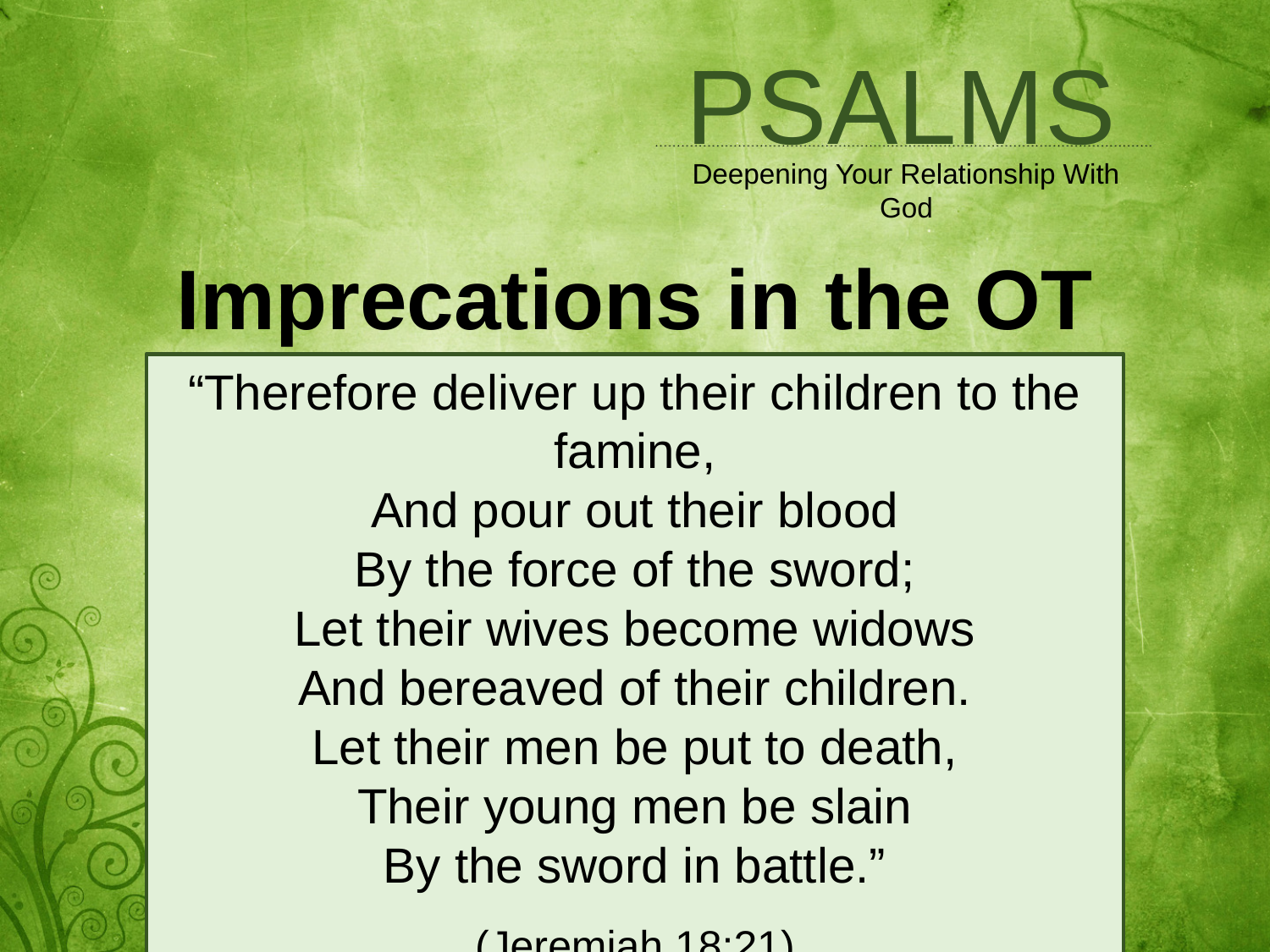

Imprecations in the OT
“Therefore deliver up their children to the famine,
And pour out their blood
By the force of the sword;
Let their wives become widows
And bereaved of their children.
Let their men be put to death,
Their young men be slain
By the sword in battle.”

(Jeremiah 18:21)